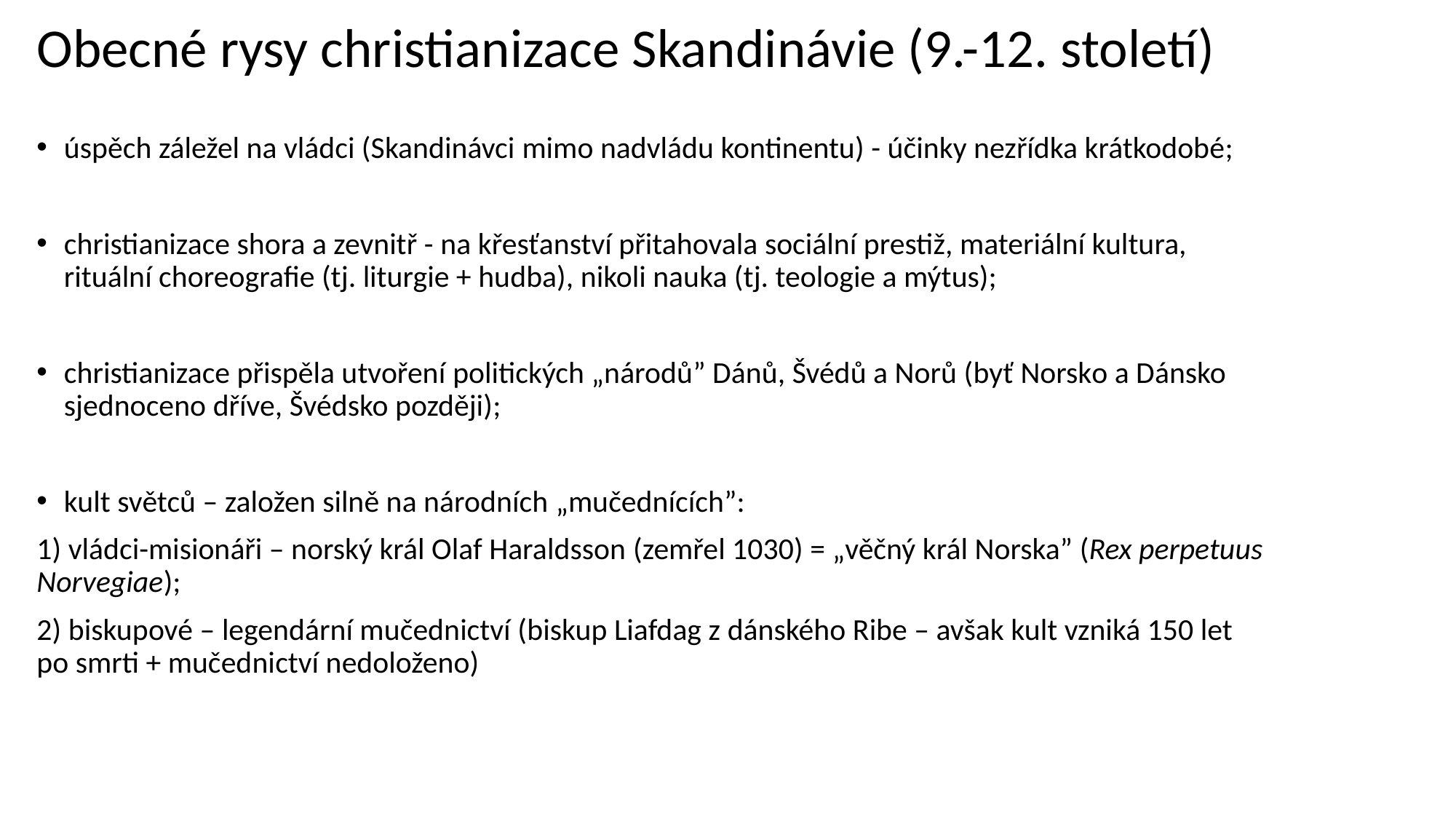

# Obecné rysy christianizace Skandinávie (9.-12. století)
úspěch záležel na vládci (Skandinávci mimo nadvládu kontinentu) - účinky nezřídka krátkodobé;

christianizace shora a zevnitř - na křesťanství přitahovala sociální prestiž, materiální kultura, rituální choreografie (tj. liturgie + hudba), nikoli nauka (tj. teologie a mýtus);

christianizace přispěla utvoření politických „národů” Dánů, Švédů a Norů (byť Norsko a Dánsko sjednoceno dříve, Švédsko později);

kult světců – založen silně na národních „mučednících”:
1) vládci-misionáři – norský král Olaf Haraldsson (zemřel 1030) = „věčný král Norska” (Rex perpetuus Norvegiae);
2) biskupové – legendární mučednictví (biskup Liafdag z dánského Ribe – avšak kult vzniká 150 let po smrti + mučednictví nedoloženo)